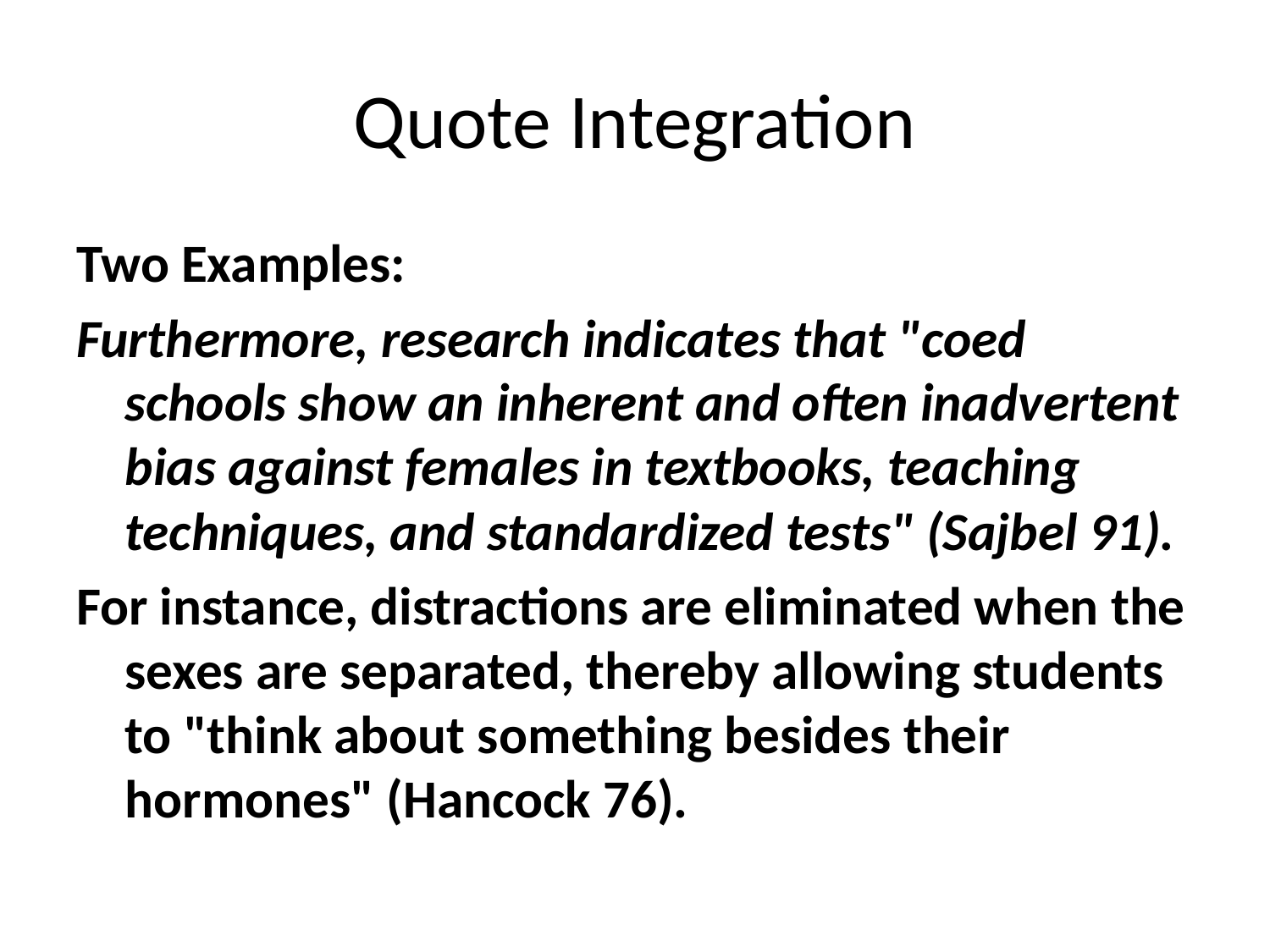

# Quote Integration
Two Examples:
Furthermore, research indicates that "coed schools show an inherent and often inadvertent bias against females in textbooks, teaching techniques, and standardized tests" (Sajbel 91).
For instance, distractions are eliminated when the sexes are separated, thereby allowing students to "think about something besides their hormones" (Hancock 76).